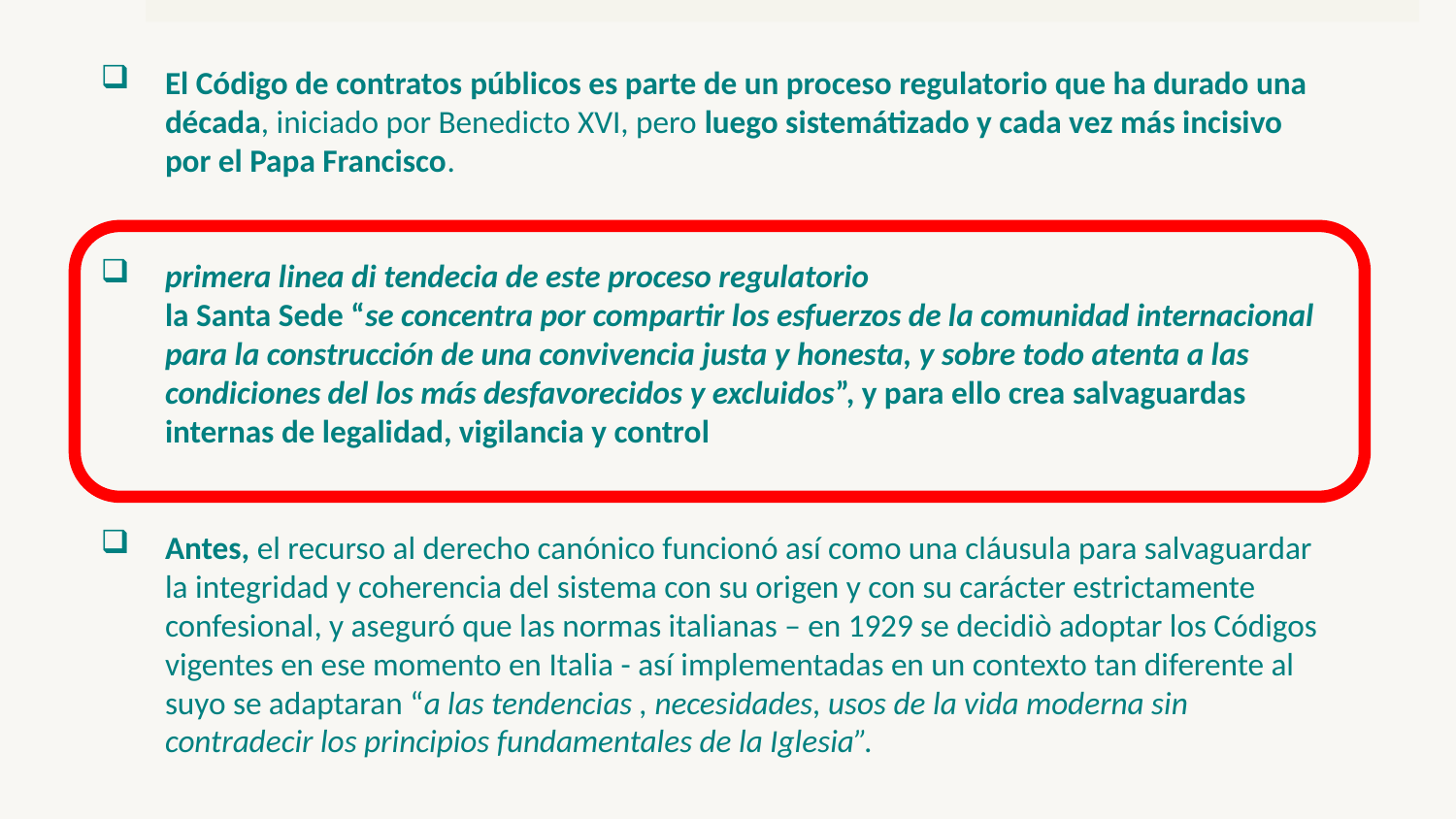

El Código de contratos públicos es parte de un proceso regulatorio que ha durado una década, iniciado por Benedicto XVI, pero luego sistemátizado y cada vez más incisivo por el Papa Francisco.

primera linea di tendecia de este proceso regulatorio
la Santa Sede “se concentra por compartir los esfuerzos de la comunidad internacional para la construcción de una convivencia justa y honesta, y sobre todo atenta a las condiciones del los más desfavorecidos y excluidos”, y para ello crea salvaguardas internas de legalidad, vigilancia y control

Antes, el recurso al derecho canónico funcionó así como una cláusula para salvaguardar la integridad y coherencia del sistema con su origen y con su carácter estrictamente confesional, y aseguró que las normas italianas – en 1929 se decidiò adoptar los Códigos vigentes en ese momento en Italia - así implementadas en un contexto tan diferente al suyo se adaptaran “a las tendencias , necesidades, usos de la vida moderna sin contradecir los principios fundamentales de la Iglesia”.